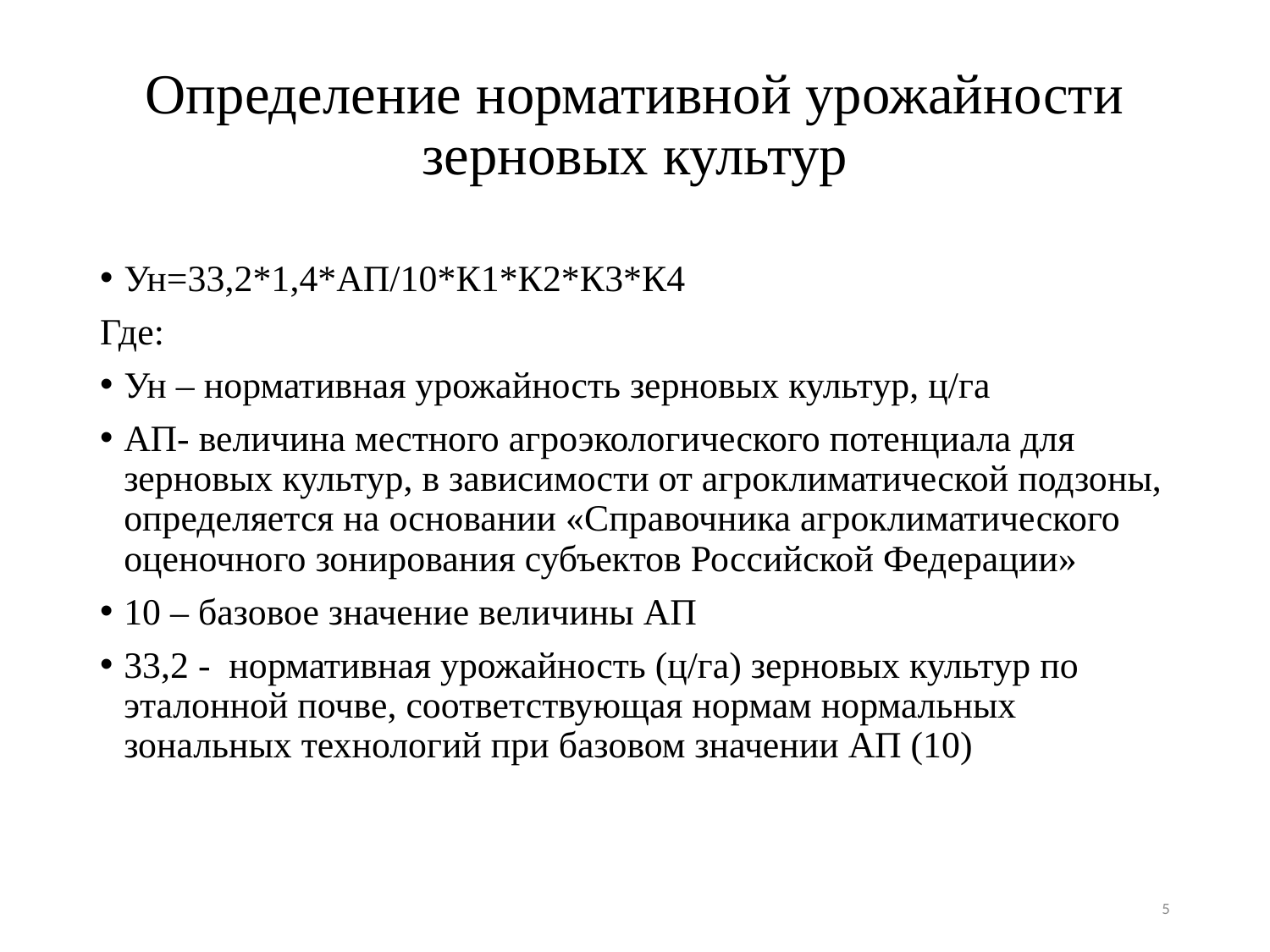

Определение нормативной урожайности зерновых культур
Ун=33,2*1,4*АП/10*К1*К2*К3*К4
Где:
Ун – нормативная урожайность зерновых культур, ц/га
АП- величина местного агроэкологического потенциала для зерновых культур, в зависимости от агроклиматической подзоны, определяется на основании «Справочника агроклиматического оценочного зонирования субъектов Российской Федерации»
10 – базовое значение величины АП
33,2 -  нормативная урожайность (ц/га) зерновых культур по эталонной почве, соответствующая нормам нормальных зональных технологий при базовом значении АП (10)

5